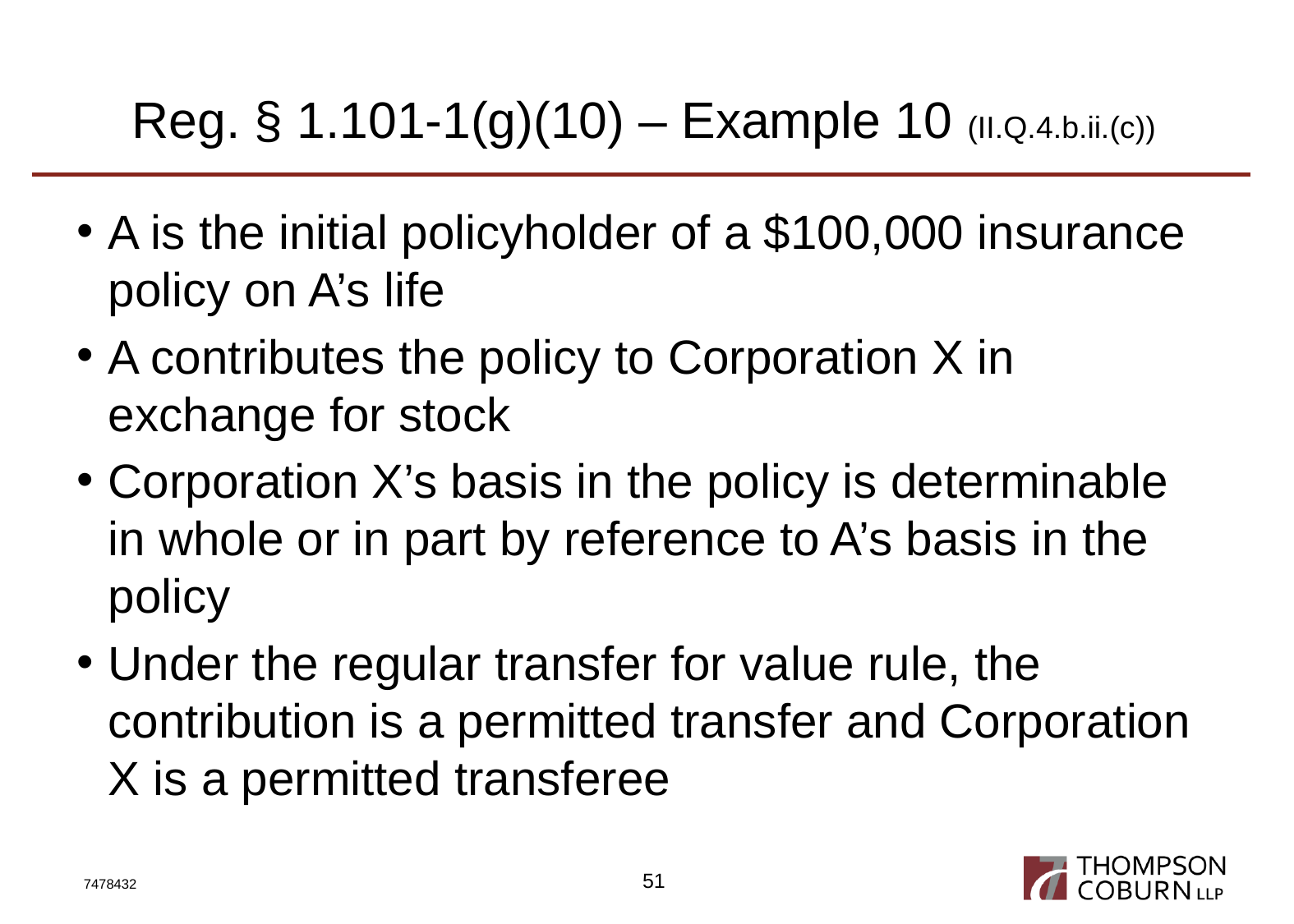

# Reg. § 1.101-1(g)(10) – Example 10 (II.Q.4.b.ii.(c))
A is the initial policyholder of a $100,000 insurance policy on A’s life
A contributes the policy to Corporation X in exchange for stock
Corporation X’s basis in the policy is determinable in whole or in part by reference to A’s basis in the policy
Under the regular transfer for value rule, the contribution is a permitted transfer and Corporation X is a permitted transferee